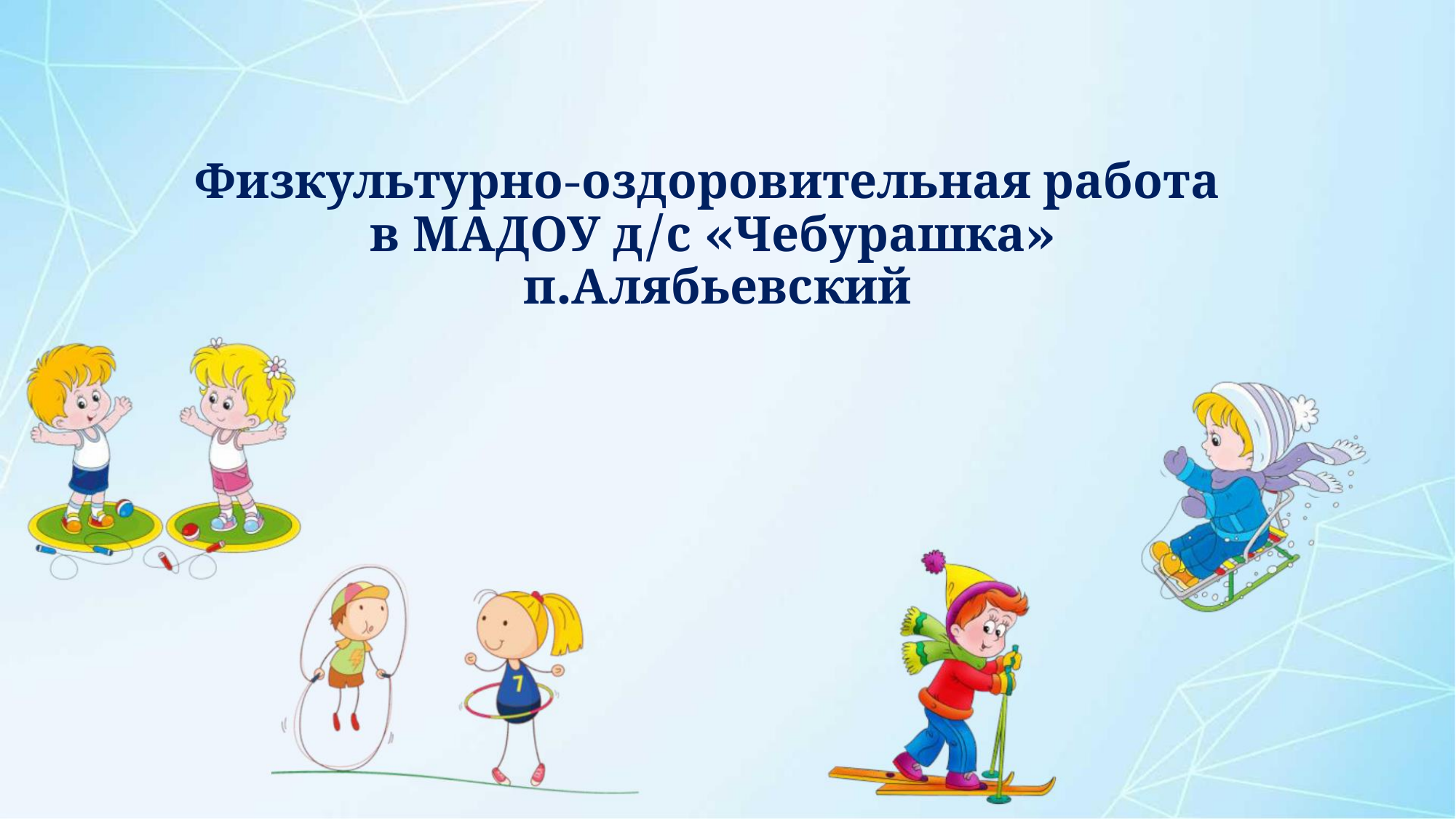

Физкультурно-оздоровительная работа
в МАДОУ д/с «Чебурашка»
п.Алябьевский